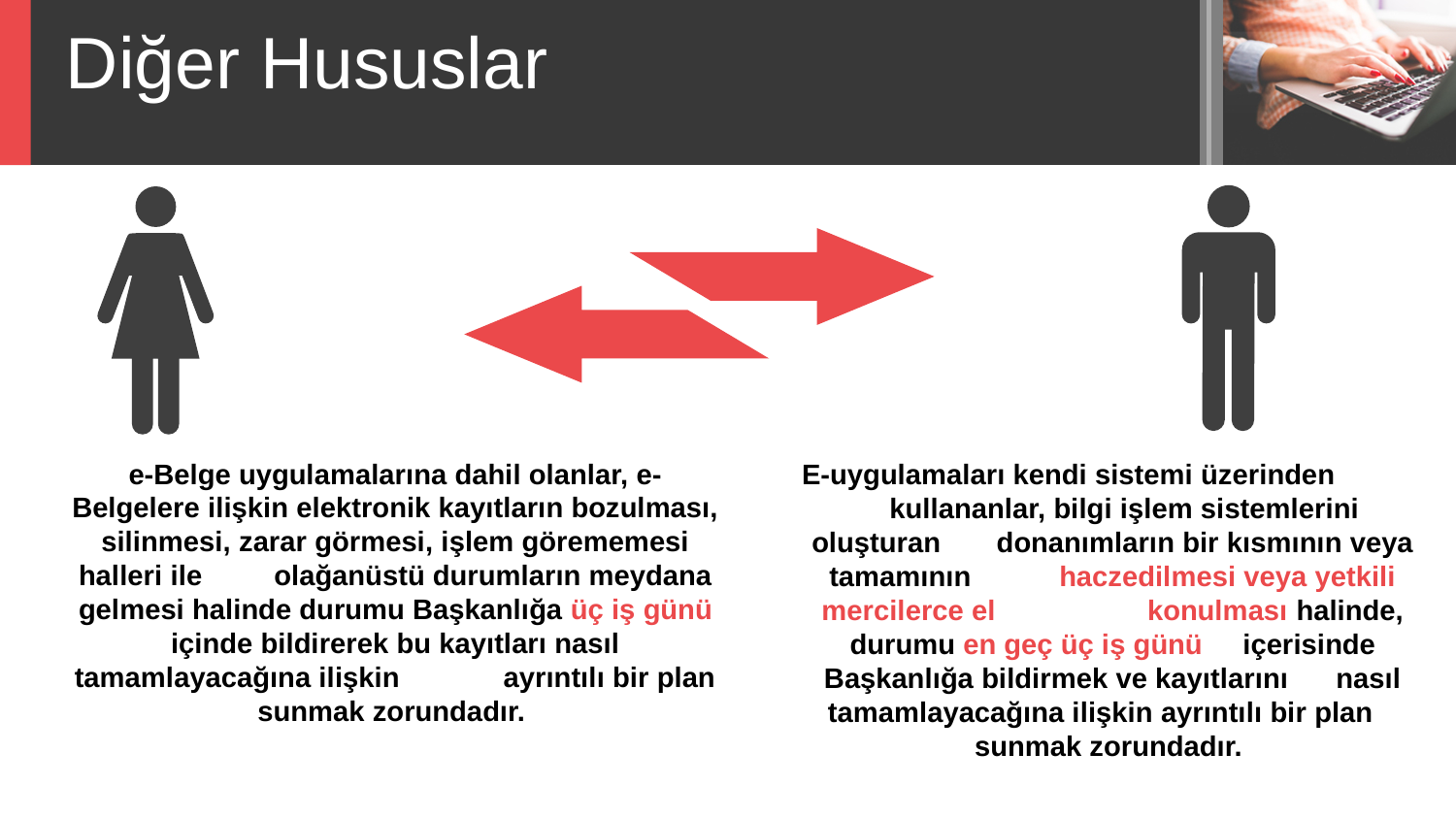

Diğer Hususlar

e-Belge uygulamalarına dahil olanlar, e-Belgelere ilişkin elektronik kayıtların bozulması, silinmesi, zarar görmesi, işlem görememesi halleri ile         olağanüstü durumların meydana gelmesi halinde durumu Başkanlığa üç iş günü içinde bildirerek bu kayıtları nasıl tamamlayacağına ilişkin             ayrıntılı bir plan sunmak zorundadır.
E-uygulamaları kendi sistemi üzerinden               kullananlar, bilgi işlem sistemlerini oluşturan       donanımların bir kısmının veya tamamının           haczedilmesi veya yetkili mercilerce el                   konulması halinde, durumu en geç üç iş günü     içerisinde Başkanlığa bildirmek ve kayıtlarını      nasıl tamamlayacağına ilişkin ayrıntılı bir plan    sunmak zorundadır.